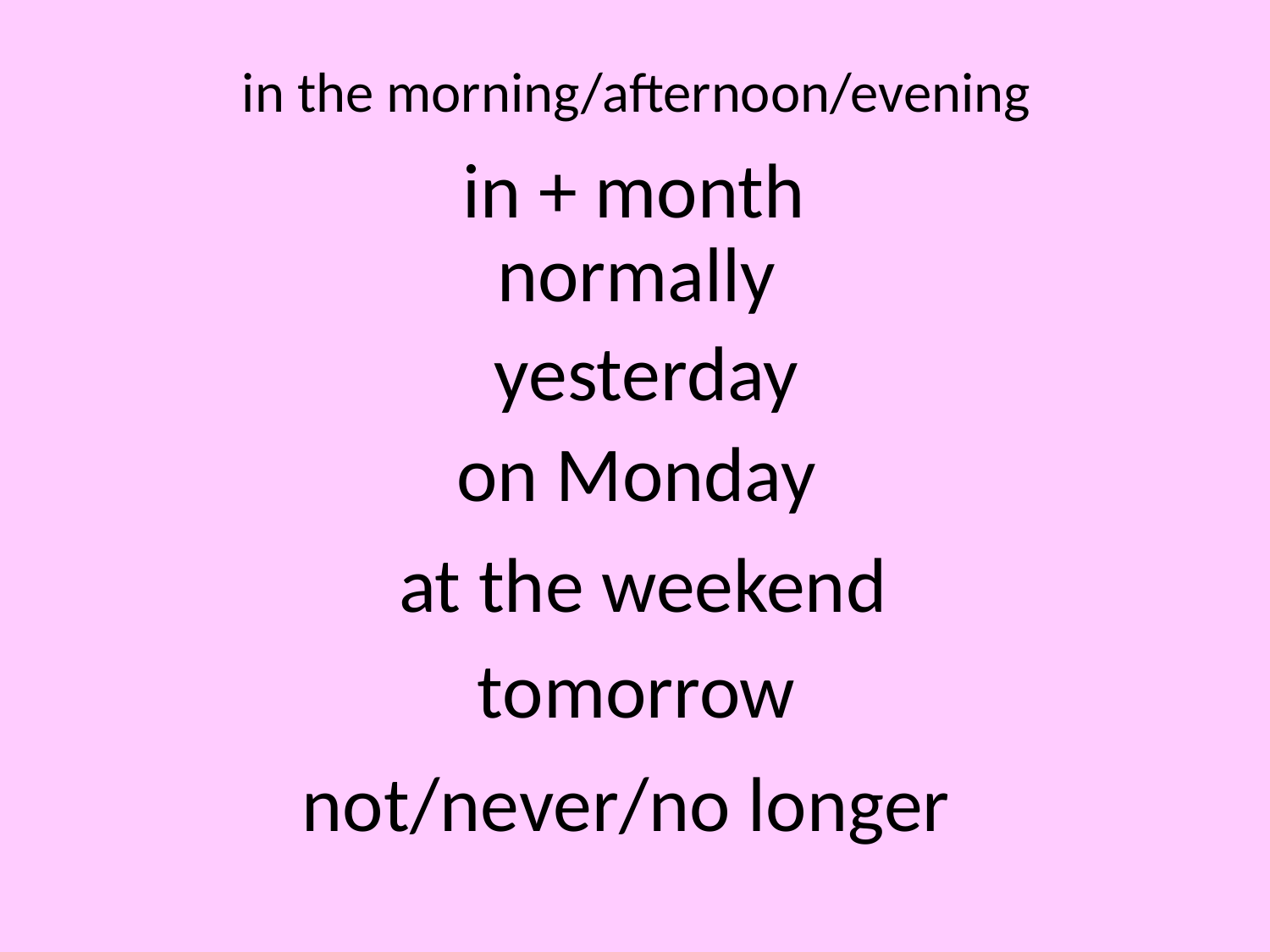

#
in the morning/afternoon/evening
in + month
normally
yesterday
on Monday

at the weekend
tomorrow
not/never/no longer